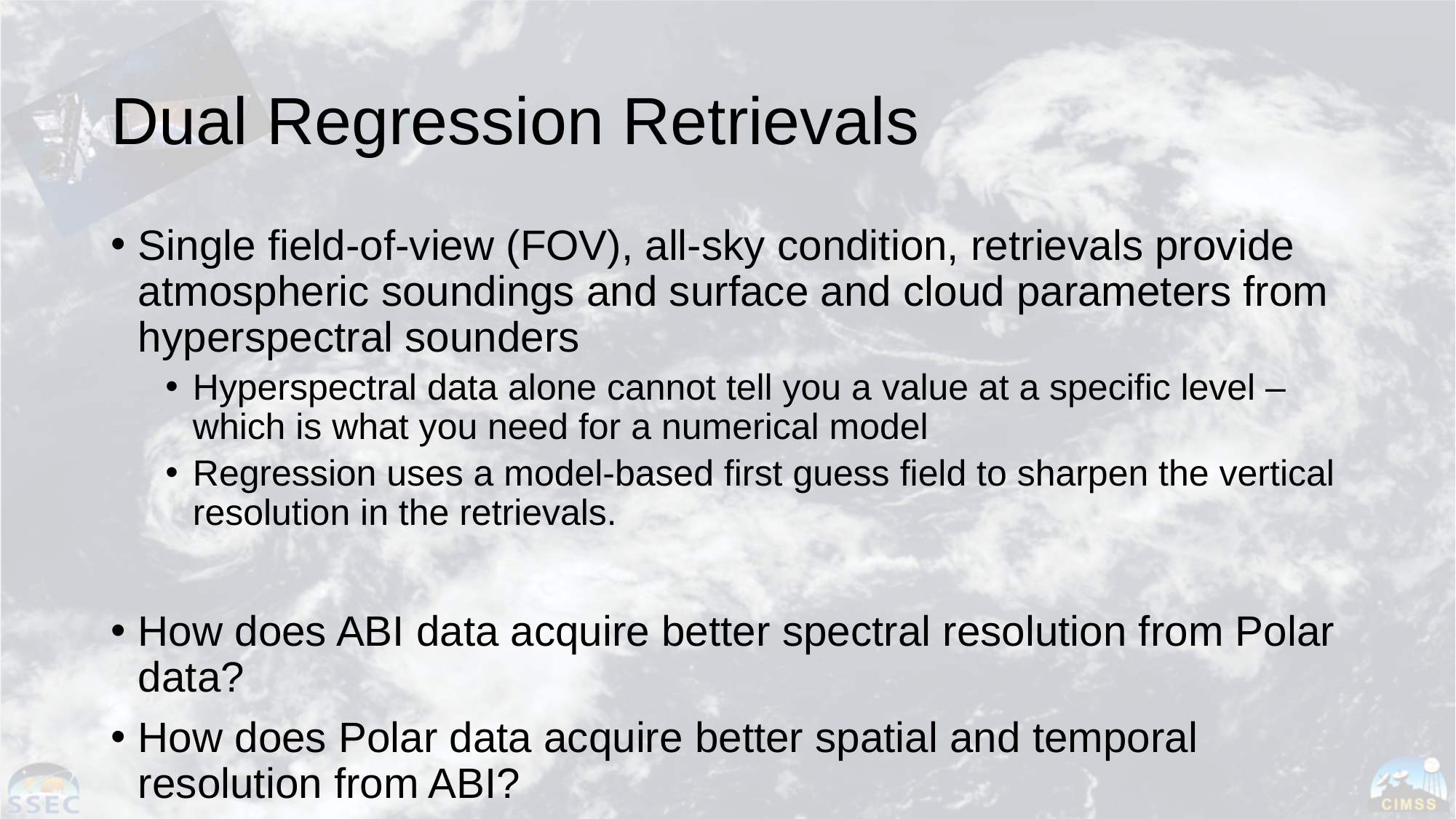

# Dual Regression Retrievals
Single field-of-view (FOV), all-sky condition, retrievals provide atmospheric soundings and surface and cloud parameters from hyperspectral sounders
Hyperspectral data alone cannot tell you a value at a specific level – which is what you need for a numerical model
Regression uses a model-based first guess field to sharpen the vertical resolution in the retrievals.

How does ABI data acquire better spectral resolution from Polar data?
How does Polar data acquire better spatial and temporal resolution from ABI?